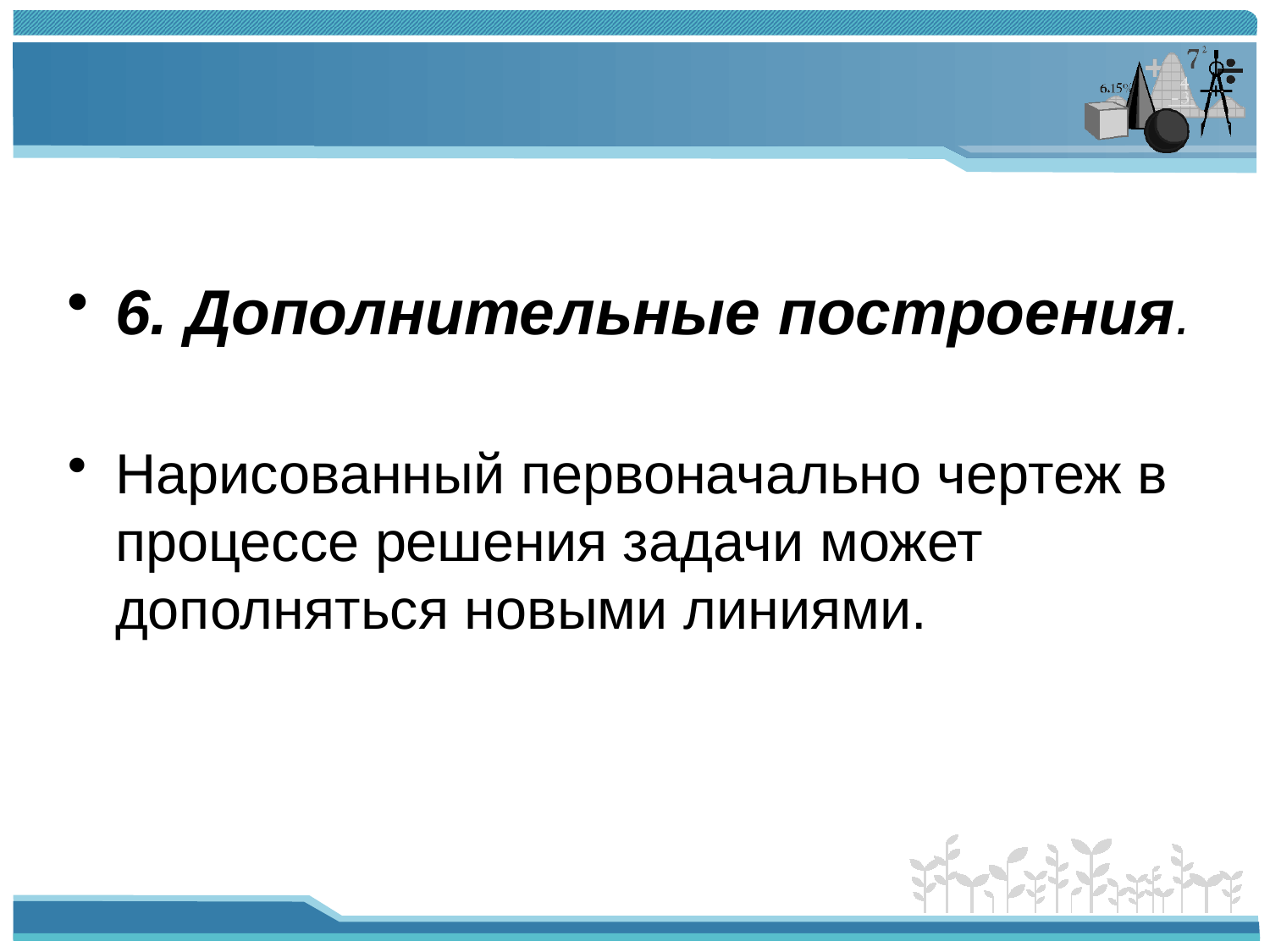

#

6. Дополнительные построения.

Нарисованный первоначально чертеж в процессе решения задачи может дополняться новыми линиями.